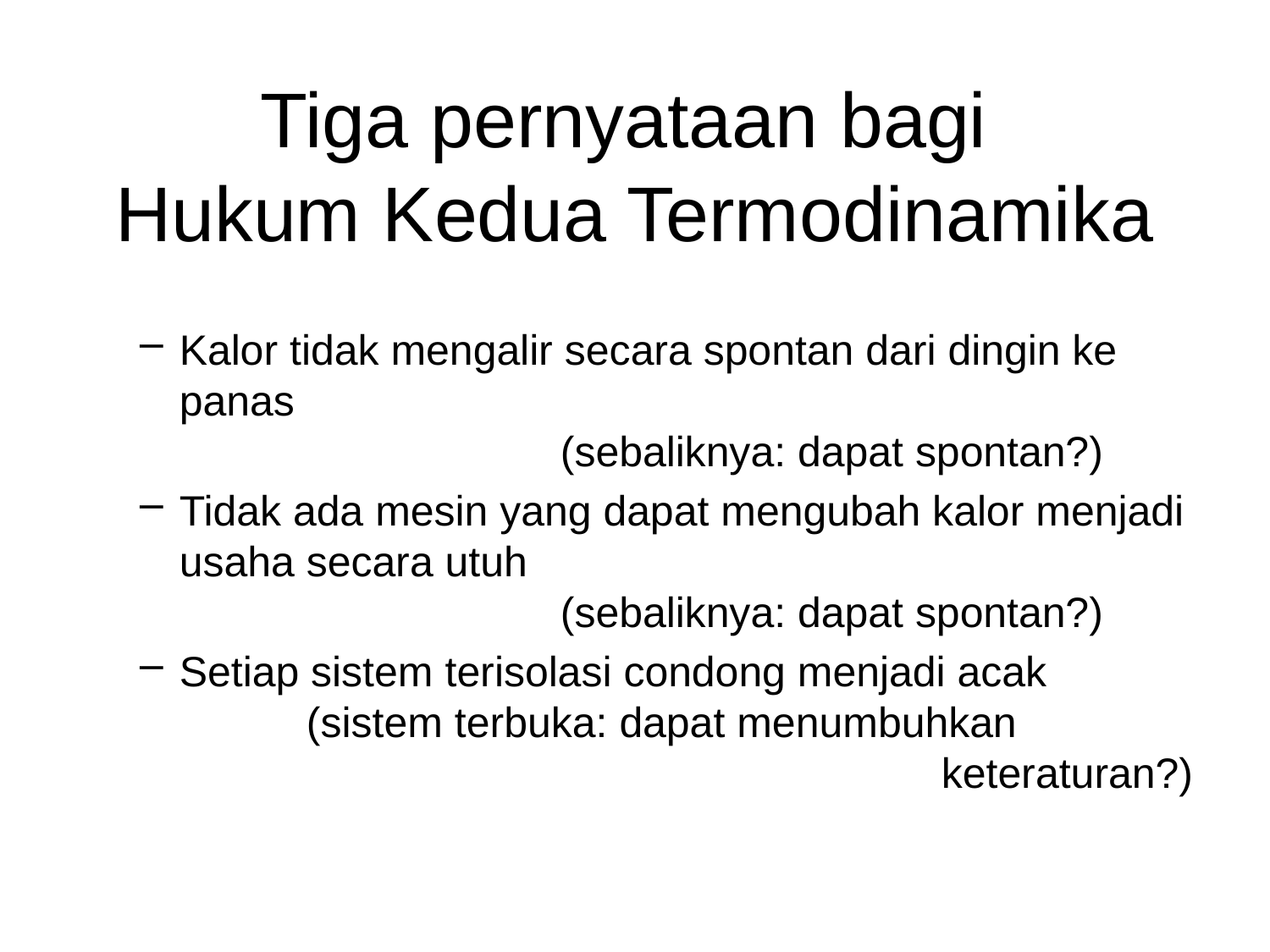

# Tiga pernyataan bagi Hukum Kedua Termodinamika
Kalor tidak mengalir secara spontan dari dingin ke panas
 			(sebaliknya: dapat spontan?)
Tidak ada mesin yang dapat mengubah kalor menjadi usaha secara utuh
 			(sebaliknya: dapat spontan?)
Setiap sistem terisolasi condong menjadi acak
 	(sistem terbuka: dapat menumbuhkan
 						keteraturan?)